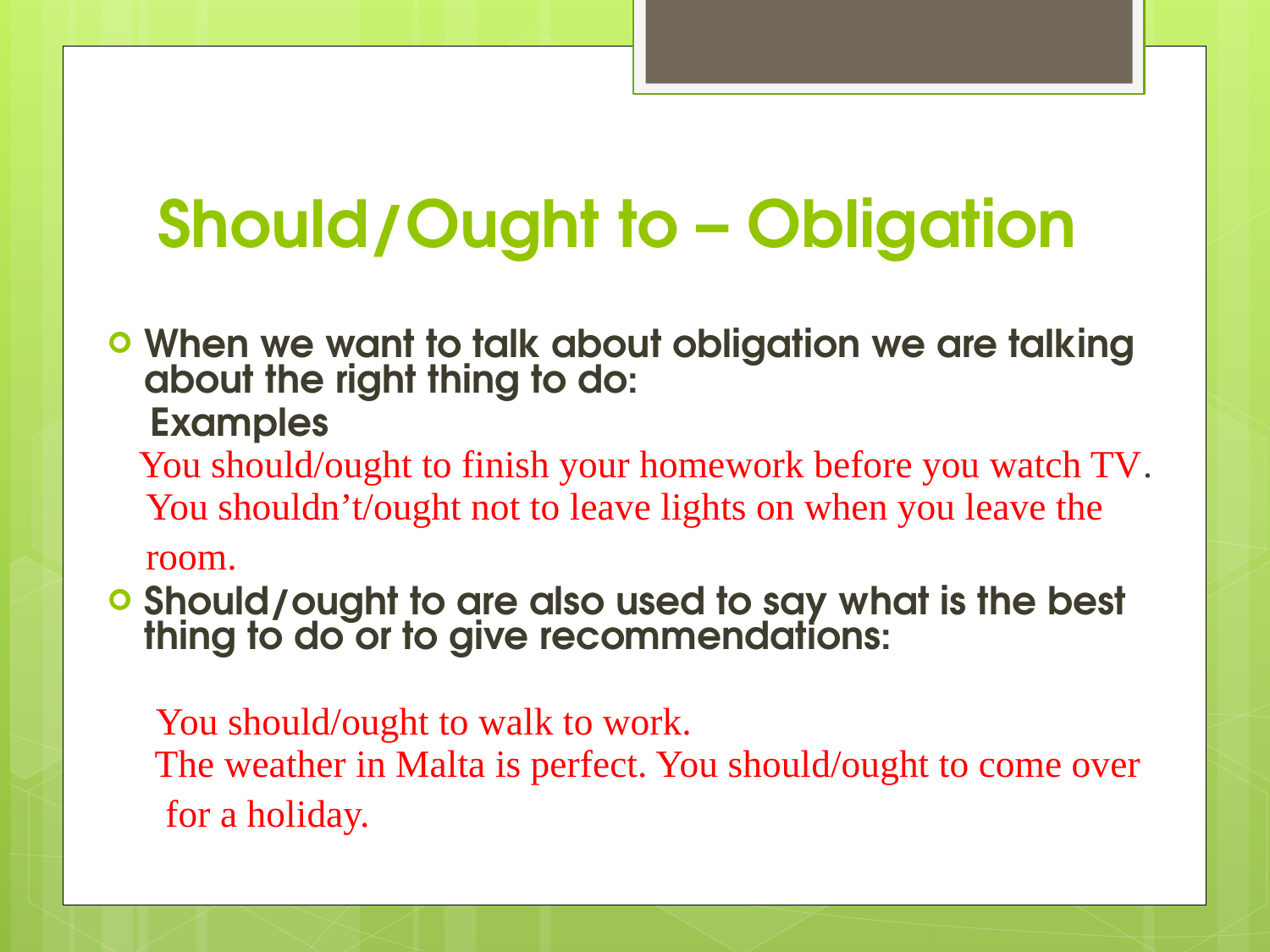

# Should/Ought to – Obligation
When we want to talk about obligation we are talking about the right thing to do:
    Examples
   You should/ought to finish your homework before you watch TV.
    You shouldn’t/ought not to leave lights on when you leave the
    room.
Should/ought to are also used to say what is the best thing to do or to give recommendations:
     You should/ought to walk to work.
     The weather in Malta is perfect. You should/ought to come over
      for a holiday.